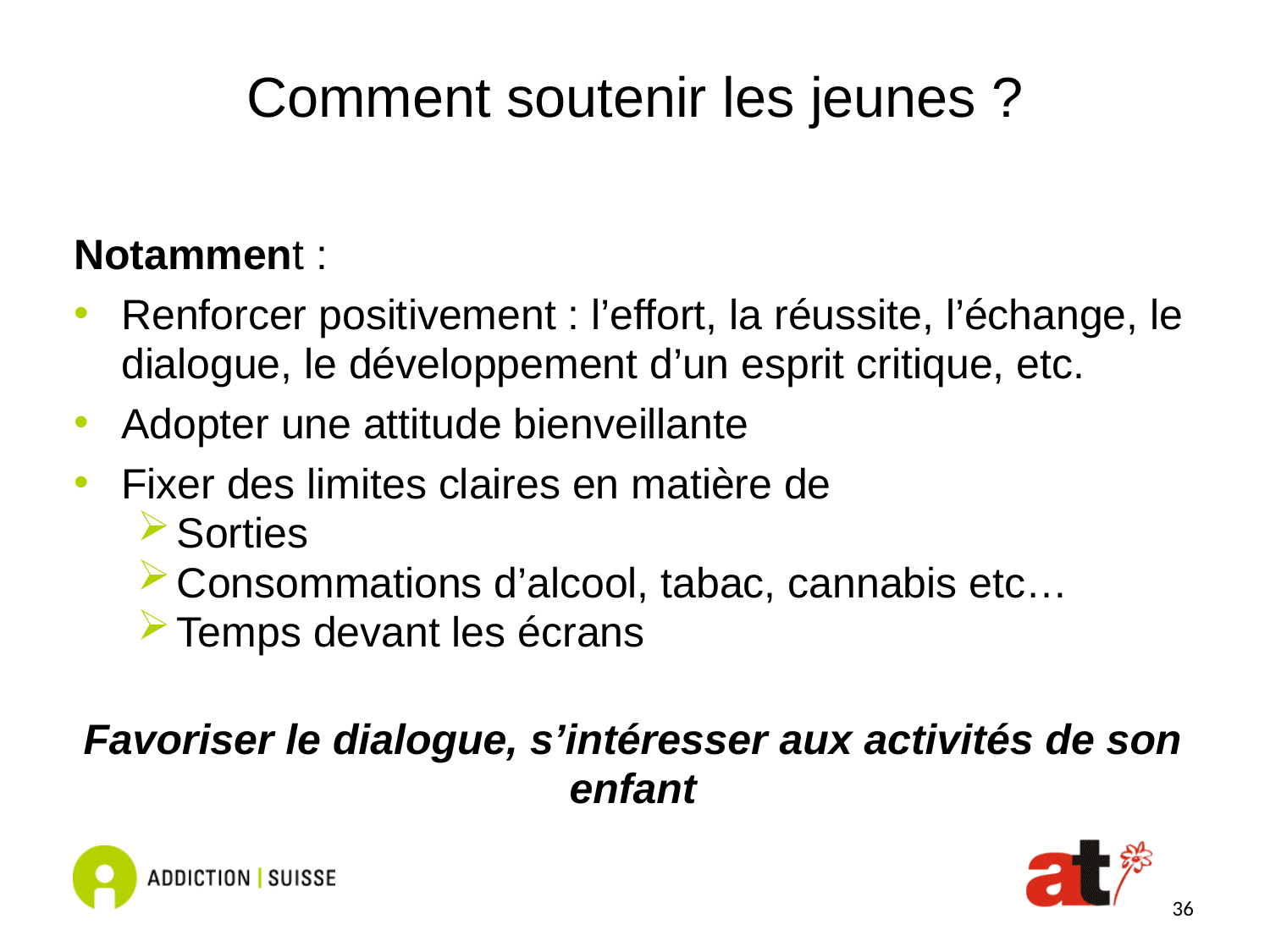

# Comment soutenir les jeunes ?
Notamment :
Renforcer positivement : l’effort, la réussite, l’échange, le dialogue, le développement d’un esprit critique, etc.
Adopter une attitude bienveillante
Fixer des limites claires en matière de
Sorties
Consommations d’alcool, tabac, cannabis etc…
Temps devant les écrans

Favoriser le dialogue, s’intéresser aux activités de son enfant

36